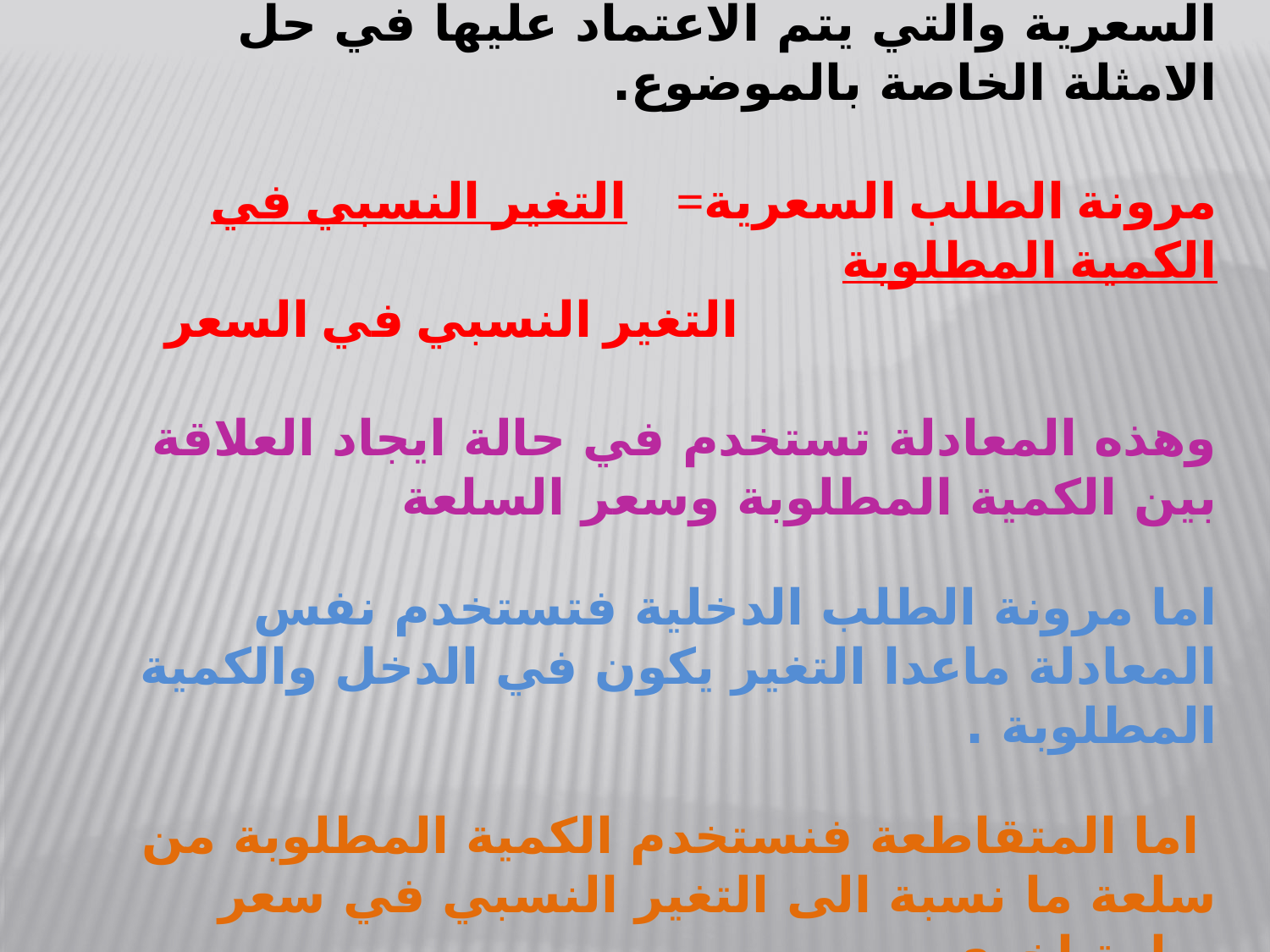

ويمكن ان نستعرض معادلة مرونة الطلب السعرية والتي يتم الاعتماد عليها في حل الامثلة الخاصة بالموضوع.

مرونة الطلب السعرية=    التغير النسبي في الكمية المطلوبة
                                       التغير النسبي في السعر
وهذه المعادلة تستخدم في حالة ايجاد العلاقة بين الكمية المطلوبة وسعر السلعة

اما مرونة الطلب الدخلية فتستخدم نفس المعادلة ماعدا التغير يكون في الدخل والكمية المطلوبة .

 اما المتقاطعة فنستخدم الكمية المطلوبة من سلعة ما نسبة الى التغير النسبي في سعر سلعة اخرى.